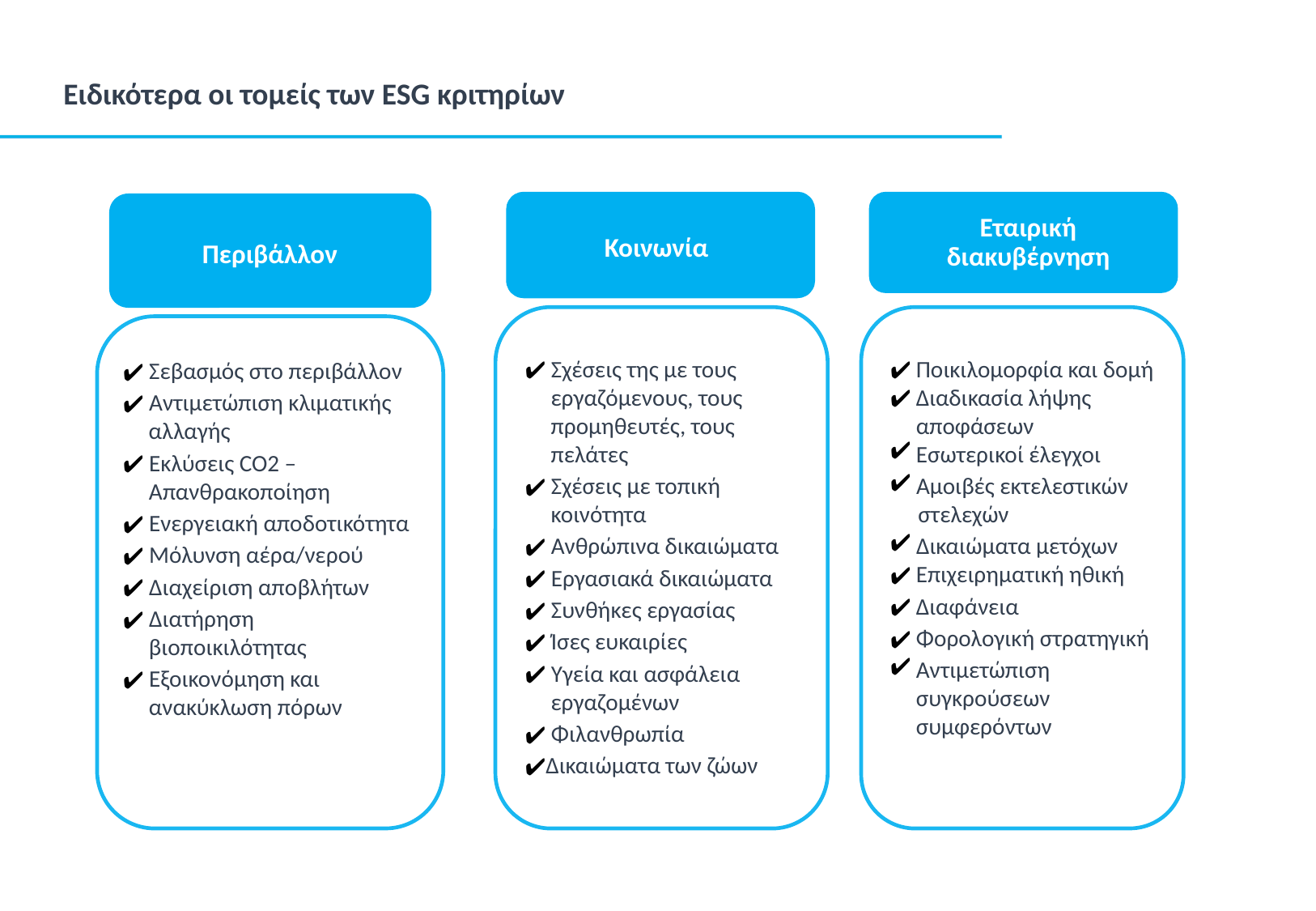

Ειδικότερα οι τομείς των ESG κριτηρίων

Κοινωνία
Εταιρική διακυβέρνηση
Περιβάλλον

 Σχέσεις της με τους
  εργαζόμενους, τους
  προμηθευτές, τους
  πελάτες
 Σχέσεις με τοπική
  κοινότητα
 Ανθρώπινα δικαιώματα
 Εργασιακά δικαιώματα
 Συνθήκες εργασίας
 Ίσες ευκαιρίες
 Υγεία και ασφάλεια
  εργαζομένων
 Φιλανθρωπία
Δικαιώματα των ζώων

 Ποικιλομορφία και δομή
 Διαδικασία λήψης
  αποφάσεων
 Εσωτερικοί έλεγχοι
 Αμοιβές εκτελεστικών
   στελεχών
 Δικαιώματα μετόχων
 Επιχειρηματική ηθική
 Διαφάνεια
 Φορολογική στρατηγική
 Αντιμετώπιση
  συγκρούσεων
  συμφερόντων

 Σεβασμός στο περιβάλλον
 Αντιμετώπιση κλιματικής
  αλλαγής
 Εκλύσεις CO2 –
  Απανθρακοποίηση
 Ενεργειακή αποδοτικότητα
 Μόλυνση αέρα/νερού
 Διαχείριση αποβλήτων
 Διατήρηση
  βιοποικιλότητας
 Εξοικονόμηση και
  ανακύκλωση πόρων